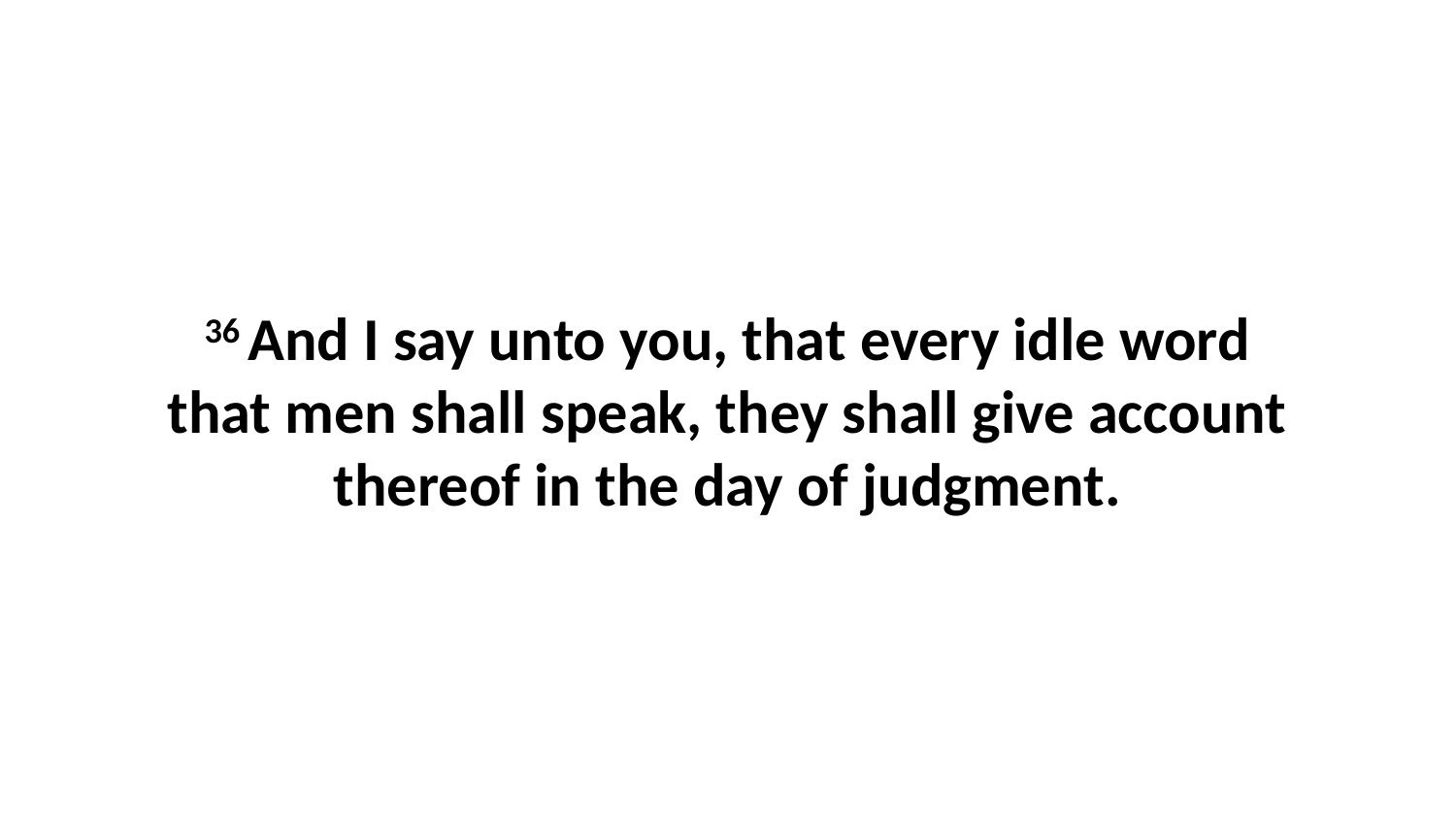

36 And I say unto you, that every idle word that men shall speak, they shall give account thereof in the day of judgment.